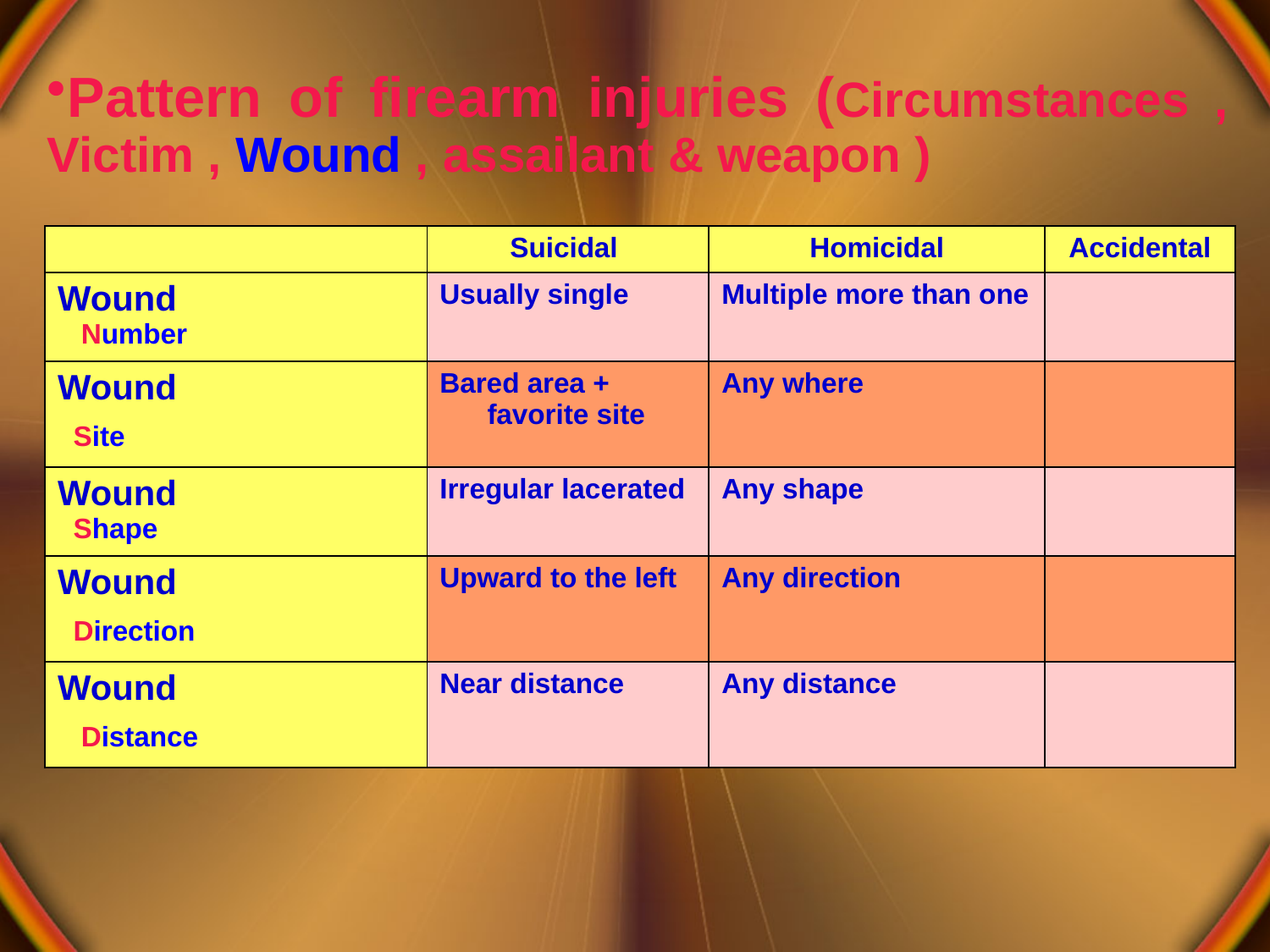

Pattern of firearm injuries (Circumstances , Victim , Wound , assailant & weapon )
|  | Suicidal | Homicidal | Accidental |
| --- | --- | --- | --- |
| Wound Number | Usually single | Multiple more than one |  |
| Wound Site | Bared area + favorite site | Any where |  |
| Wound Shape | Irregular lacerated | Any shape |  |
| Wound Direction | Upward to the left | Any direction |  |
| Wound Distance | Near distance | Any distance |  |